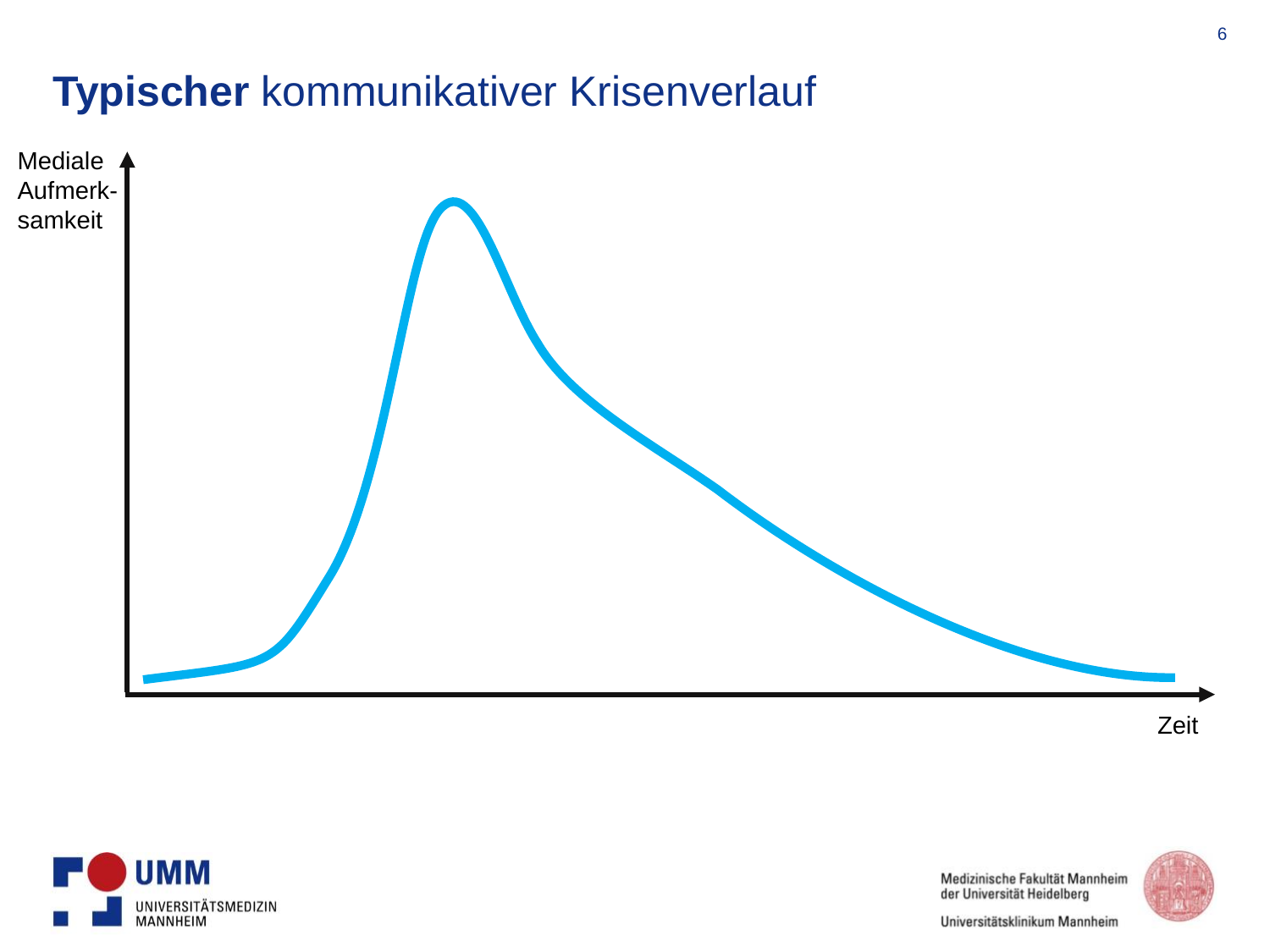

# Typischer kommunikativer Krisenverlauf
Mediale
Aufmerk-
samkeit

Zeit